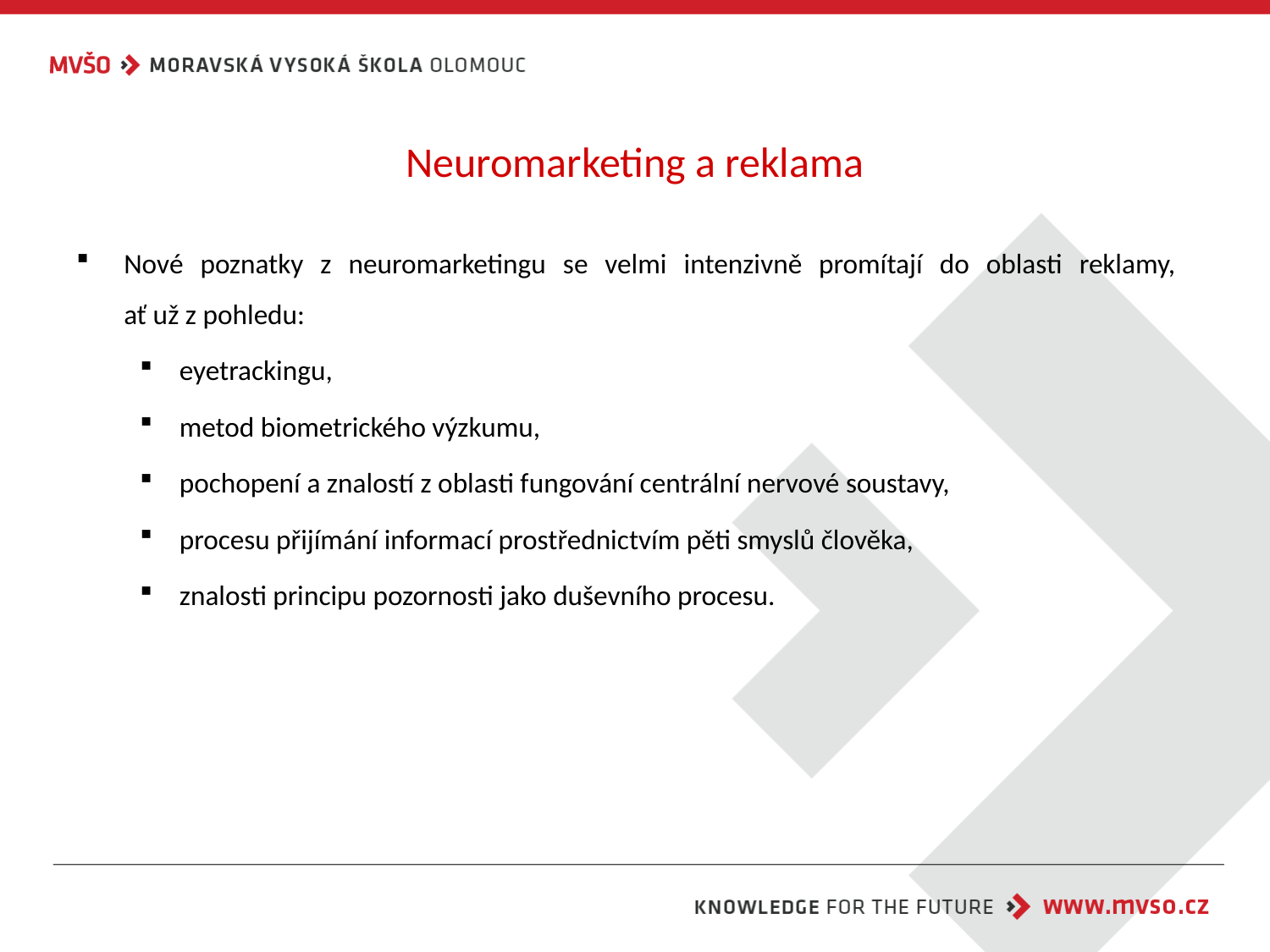

# Neuromarketing a reklama
Nové poznatky z neuromarketingu se velmi intenzivně promítají do oblasti reklamy,
ať už z pohledu:
eyetrackingu,
metod biometrického výzkumu,
pochopení a znalostí z oblasti fungování centrální nervové soustavy,
procesu přijímání informací prostřednictvím pěti smyslů člověka,
znalosti principu pozornosti jako duševního procesu.